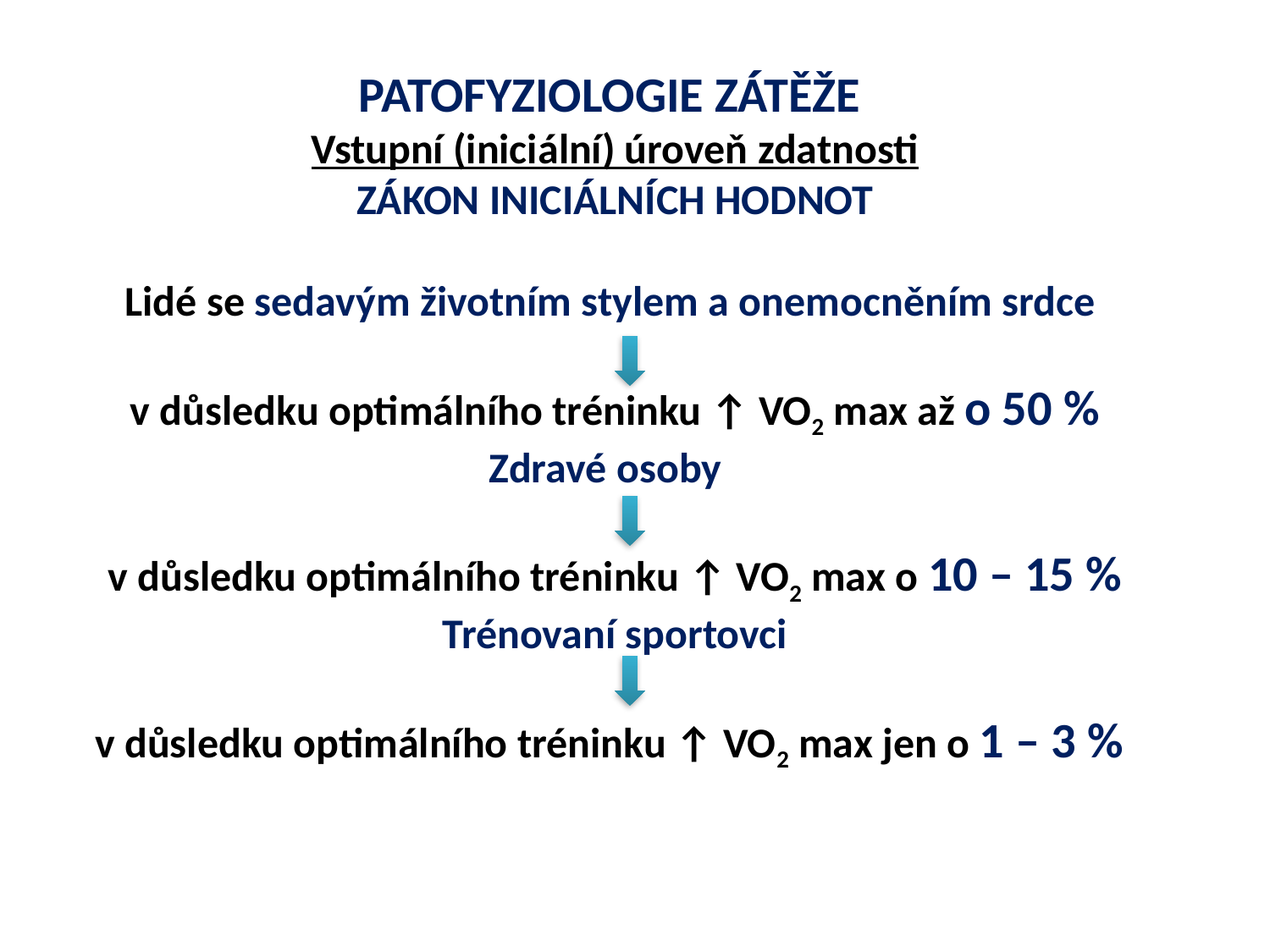

PATOFYZIOLOGIE ZÁTĚŽE
Vstupní (iniciální) úroveň zdatnosti
ZÁKON INICIÁLNÍCH HODNOT

Lidé se sedavým životním stylem a onemocněním srdce

v důsledku optimálního tréninku ↑ VO2 max až o 50 %
Zdravé osoby

v důsledku optimálního tréninku ↑ VO2 max o 10 – 15 %
Trénovaní sportovci

v důsledku optimálního tréninku ↑ VO2 max jen o 1 – 3 %